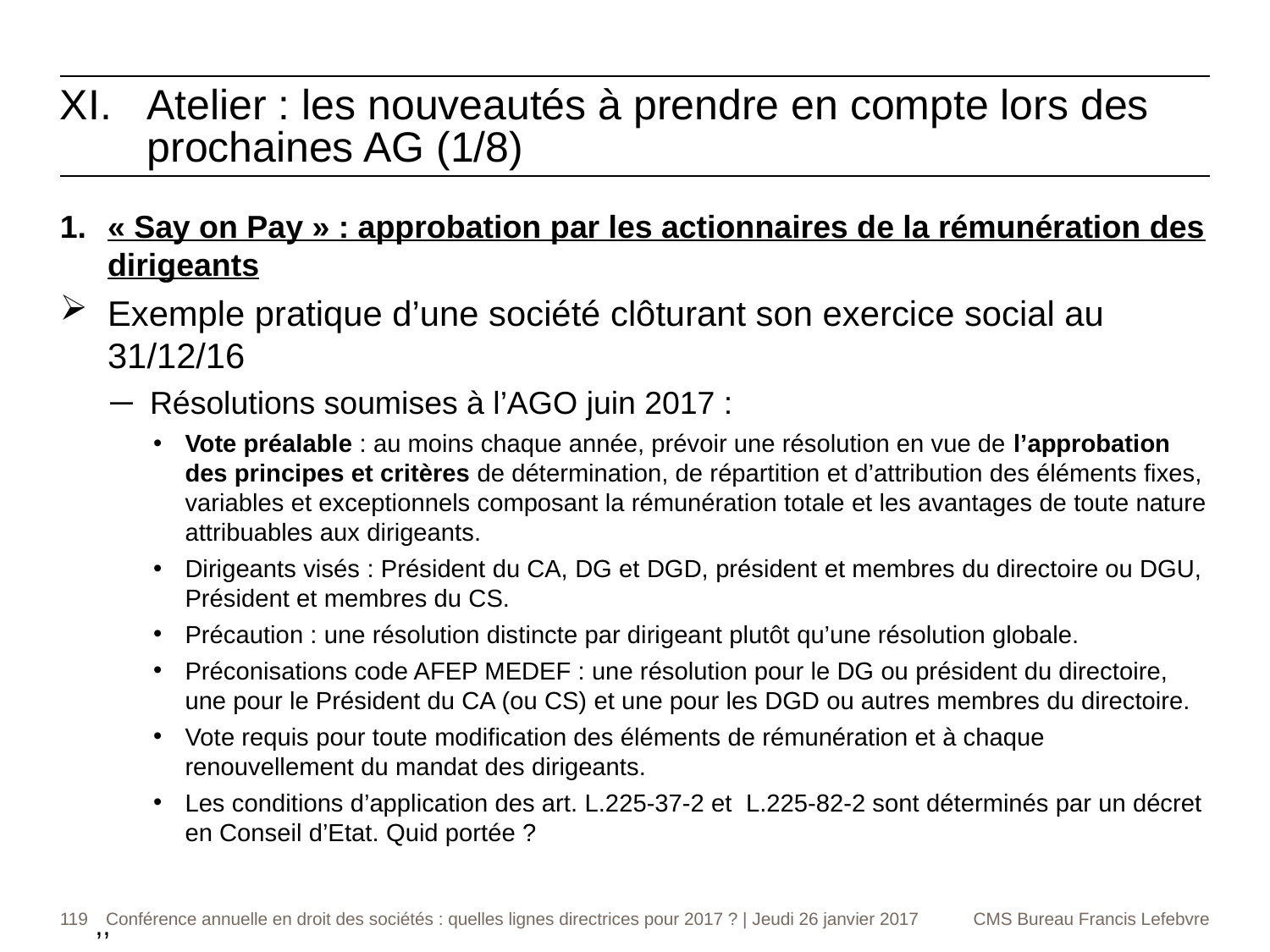

Atelier : les nouveautés à prendre en compte lors des prochaines AG (1/8)

« Say on Pay » : approbation par les actionnaires de la rémunération des dirigeants
Exemple pratique d’une société clôturant son exercice social au 31/12/16
Résolutions soumises à l’AGO juin 2017 :
Vote préalable : au moins chaque année, prévoir une résolution en vue de l’approbation des principes et critères de détermination, de répartition et d’attribution des éléments fixes, variables et exceptionnels composant la rémunération totale et les avantages de toute nature attribuables aux dirigeants.
Dirigeants visés : Président du CA, DG et DGD, président et membres du directoire ou DGU, Président et membres du CS.
Précaution : une résolution distincte par dirigeant plutôt qu’une résolution globale.
Préconisations code AFEP MEDEF : une résolution pour le DG ou président du directoire, une pour le Président du CA (ou CS) et une pour les DGD ou autres membres du directoire.
Vote requis pour toute modification des éléments de rémunération et à chaque renouvellement du mandat des dirigeants.
Les conditions d’application des art. L.225-37-2 et  L.225-82-2 sont déterminés par un décret en Conseil d’Etat. Quid portée ?

,,
119